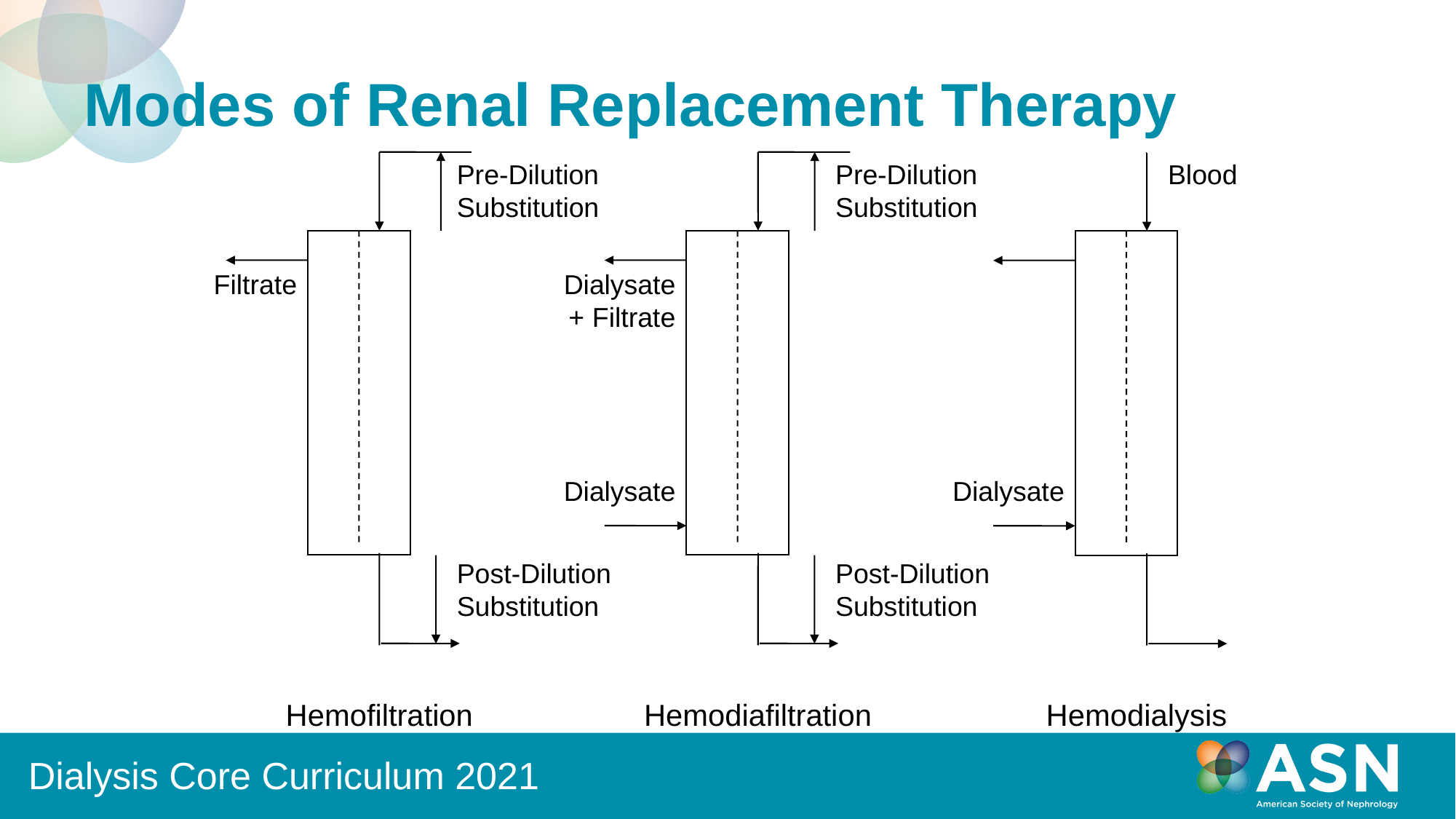

# Modes of Renal Replacement Therapy

Pre-Dilution
Substitution

Pre-Dilution
Substitution
Blood

Filtrate
Dialysate
+ Filtrate
Dialysate
Dialysate

Post-Dilution
Substitution
Post-Dilution
Substitution

Hemofiltration
Hemodiafiltration
Hemodialysis
Dialysis Core Curriculum 2021